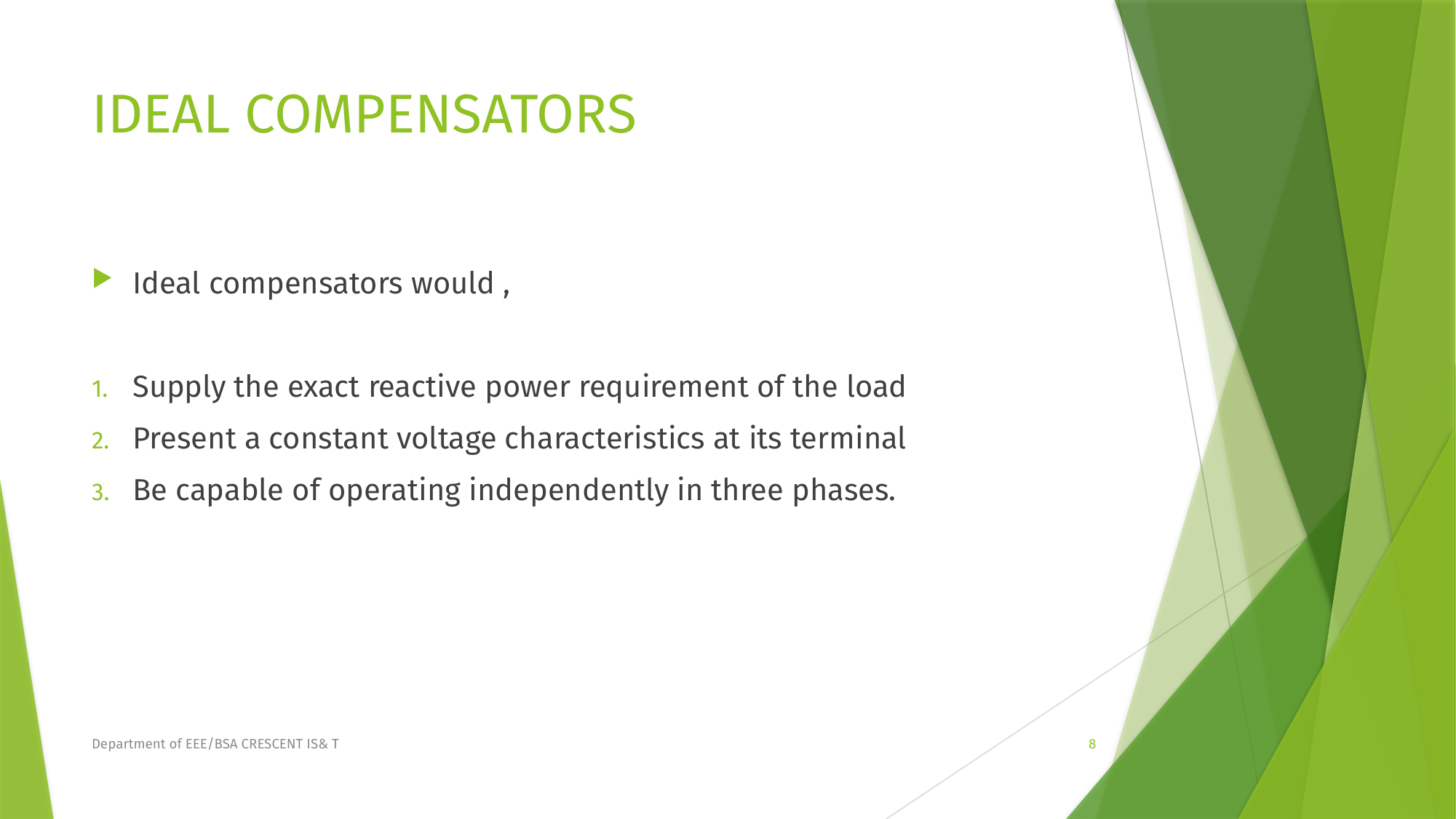

# IDEAL COMPENSATORS
Ideal compensators would ,

Supply the exact reactive power requirement of the load
Present a constant voltage characteristics at its terminal
Be capable of operating independently in three phases.

Department of EEE/BSA CRESCENT IS& T
8